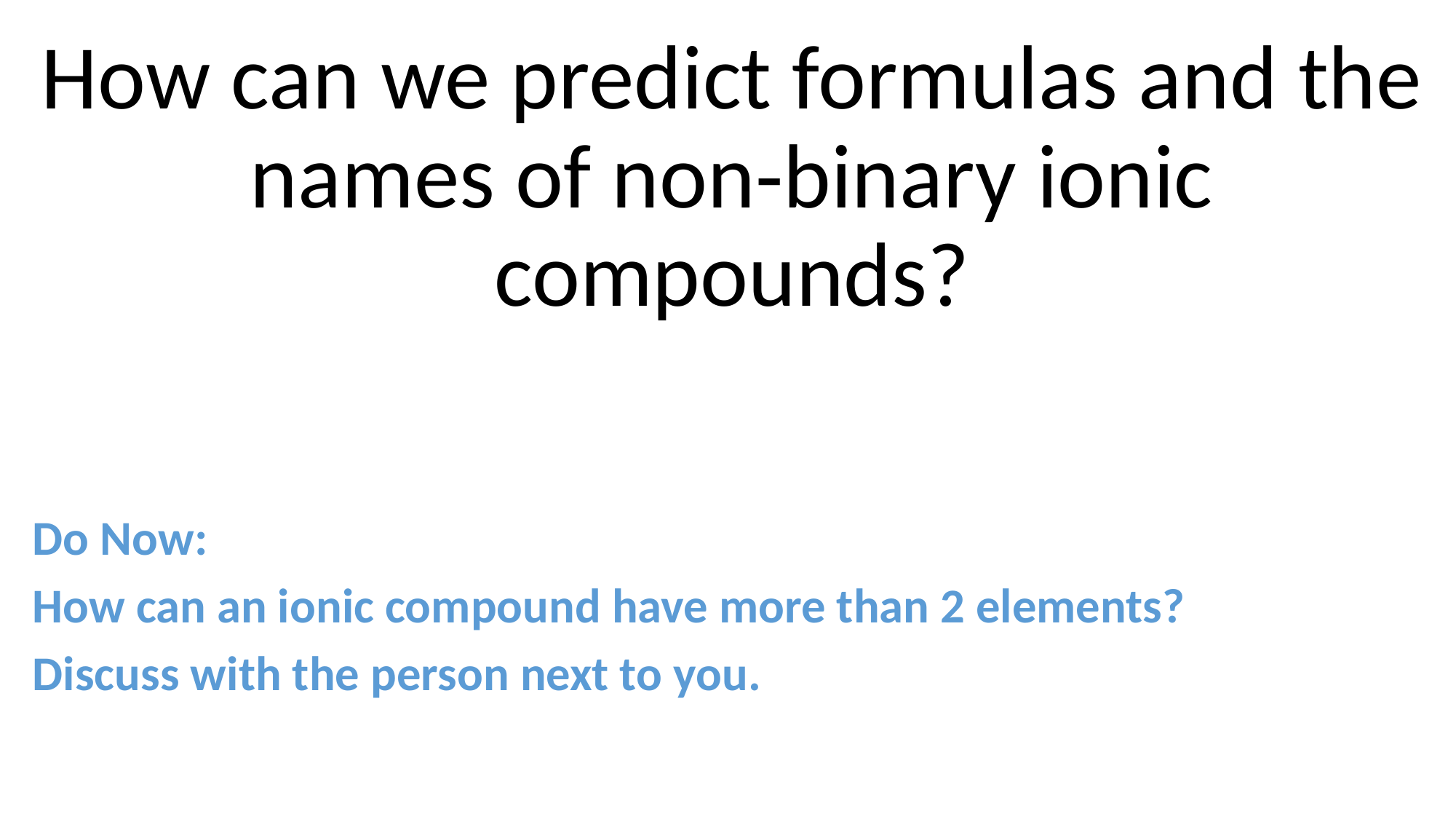

# How can we predict formulas and the names of non-binary ionic compounds?
Do Now:
How can an ionic compound have more than 2 elements?
Discuss with the person next to you.